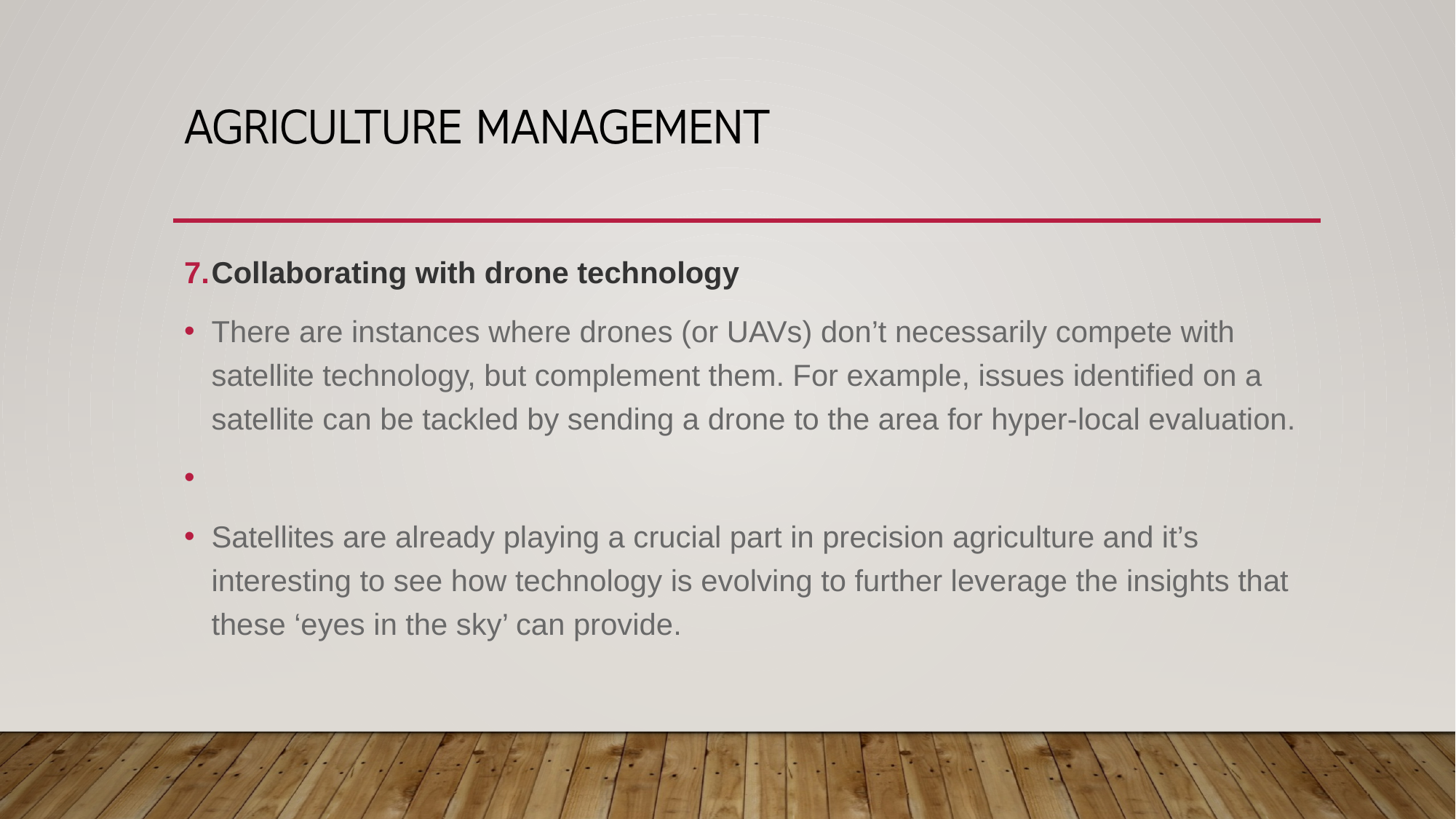

# AGRICULTURE MANAGEMENT
Collaborating with drone technology
There are instances where drones (or UAVs) don’t necessarily compete with satellite technology, but complement them. For example, issues identified on a satellite can be tackled by sending a drone to the area for hyper-local evaluation.

Satellites are already playing a crucial part in precision agriculture and it’s interesting to see how technology is evolving to further leverage the insights that these ‘eyes in the sky’ can provide.